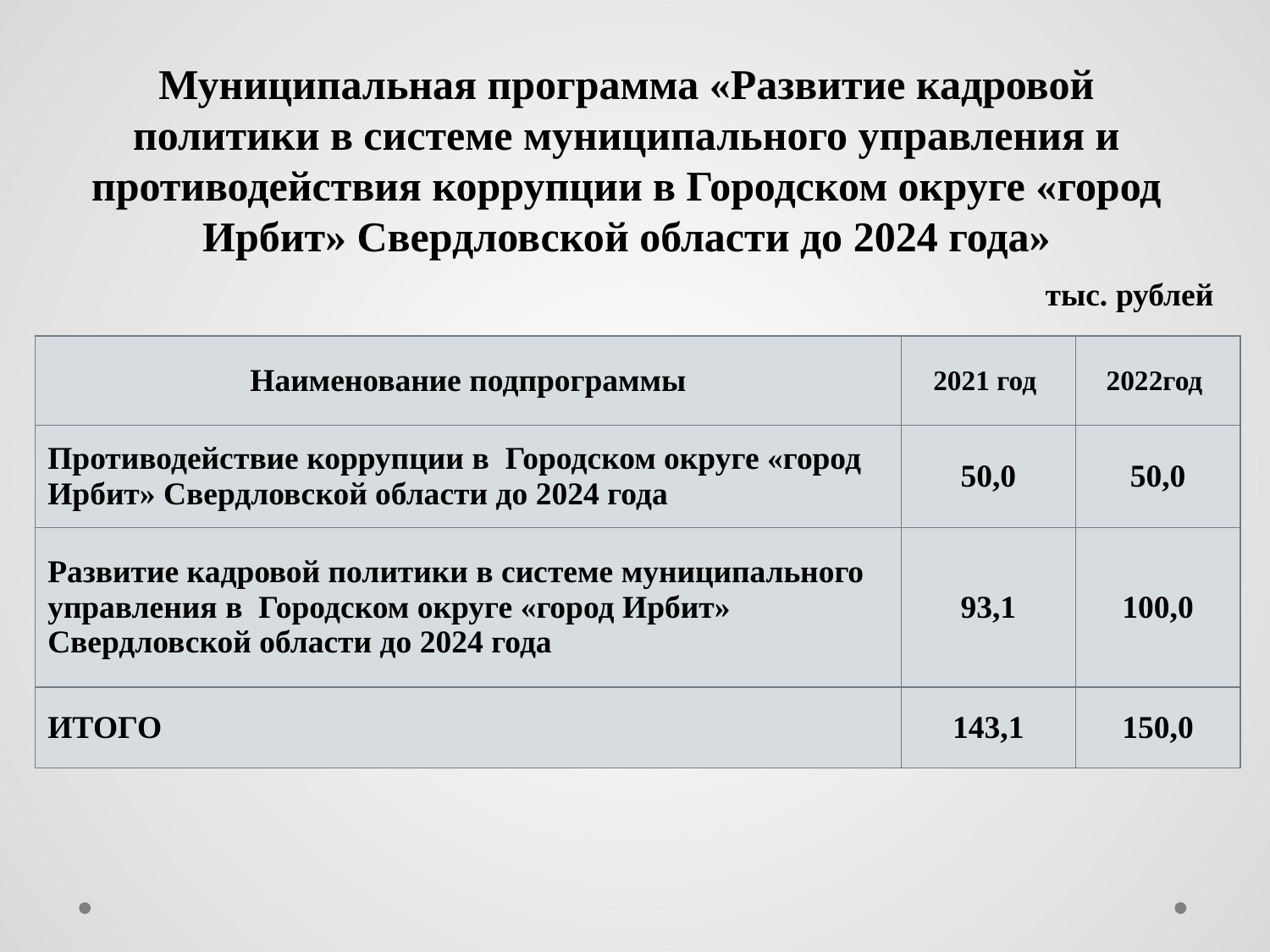

# Муниципальная программа «Развитие кадровой политики в системе муниципального управления и противодействия коррупции в Городском округе «город Ирбит» Свердловской области до 2024 года»
тыс. рублей
| Наименование подпрограммы | 2021 год | 2022год |
| --- | --- | --- |
| Противодействие коррупции в Городском округе «город Ирбит» Свердловской области до 2024 года | 50,0 | 50,0 |
| Развитие кадровой политики в системе муниципального управления в Городском округе «город Ирбит» Свердловской области до 2024 года | 93,1 | 100,0 |
| ИТОГО | 143,1 | 150,0 |